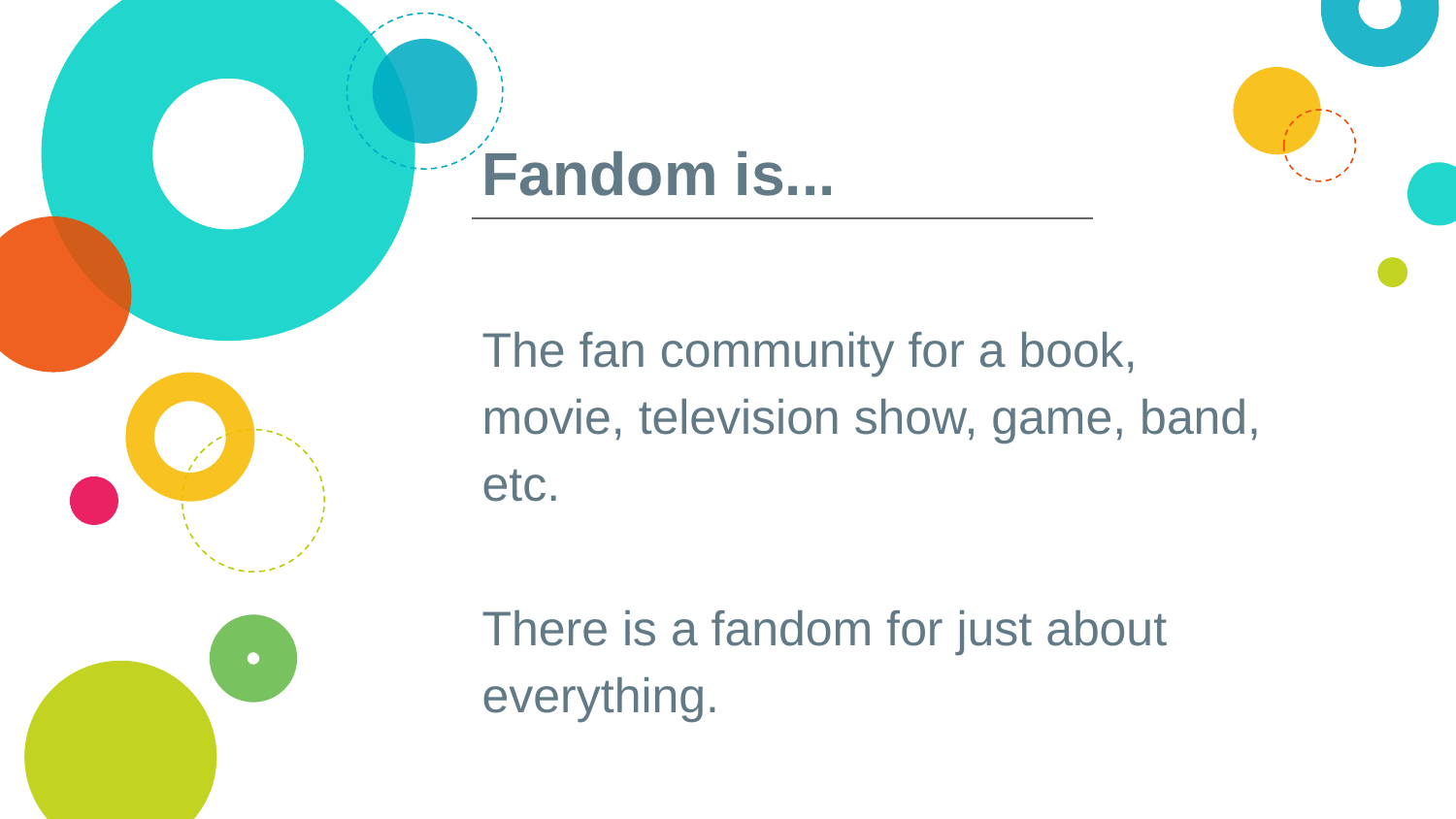

# Fandom is...

The fan community for a book, movie, television show, game, band, etc.

There is a fandom for just about everything.